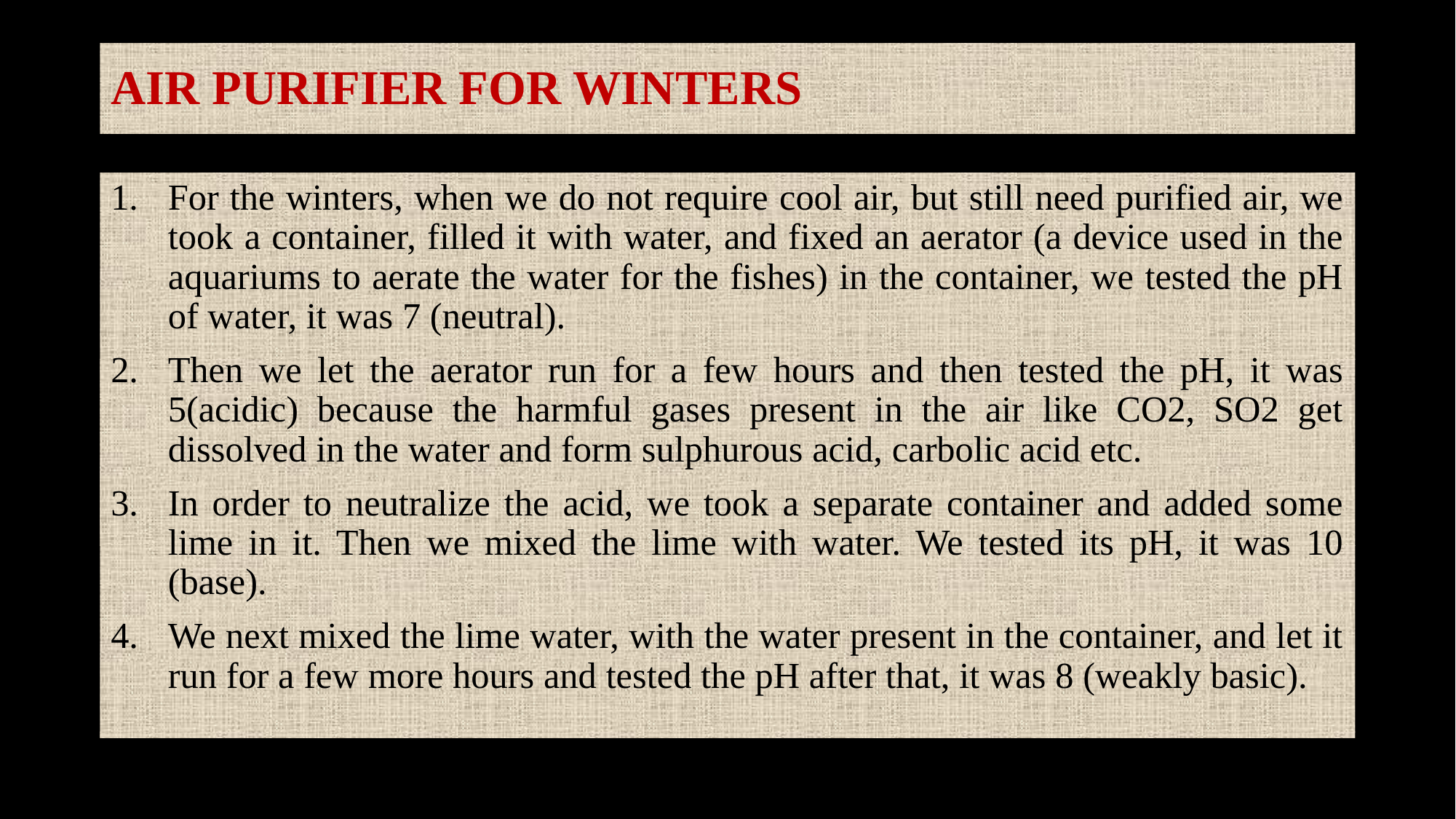

# AIR PURIFIER FOR WINTERS
For the winters, when we do not require cool air, but still need purified air, we took a container, filled it with water, and fixed an aerator (a device used in the aquariums to aerate the water for the fishes) in the container, we tested the pH of water, it was 7 (neutral).
Then we let the aerator run for a few hours and then tested the pH, it was 5(acidic) because the harmful gases present in the air like CO2, SO2 get dissolved in the water and form sulphurous acid, carbolic acid etc.
In order to neutralize the acid, we took a separate container and added some lime in it. Then we mixed the lime with water. We tested its pH, it was 10 (base).
We next mixed the lime water, with the water present in the container, and let it run for a few more hours and tested the pH after that, it was 8 (weakly basic).